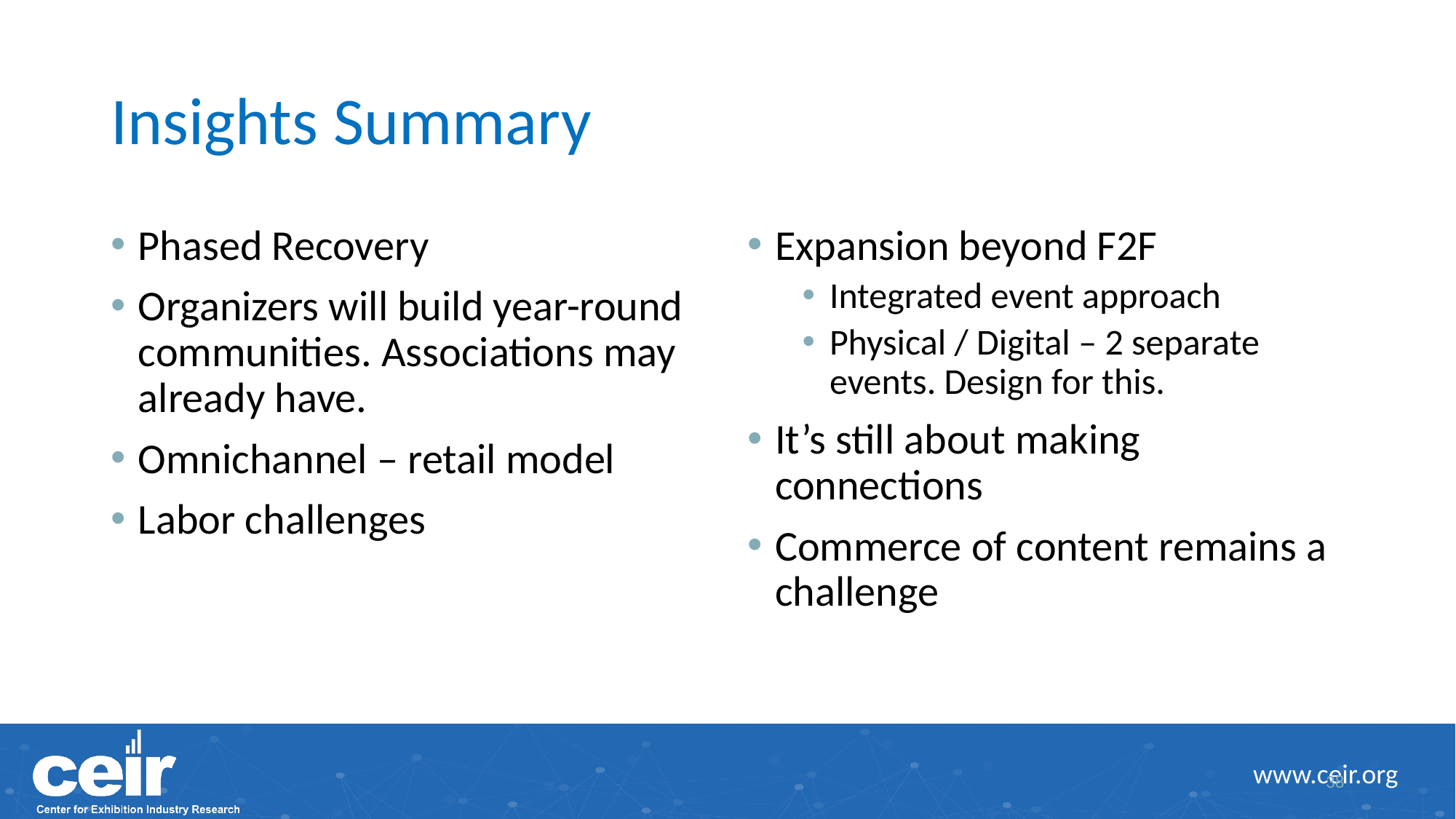

# Insights Summary
Phased Recovery
Organizers will build year-round communities. Associations may already have.
Omnichannel – retail model
Labor challenges
Expansion beyond F2F
Integrated event approach
Physical / Digital – 2 separate events. Design for this.
It’s still about making connections
Commerce of content remains a challenge

38